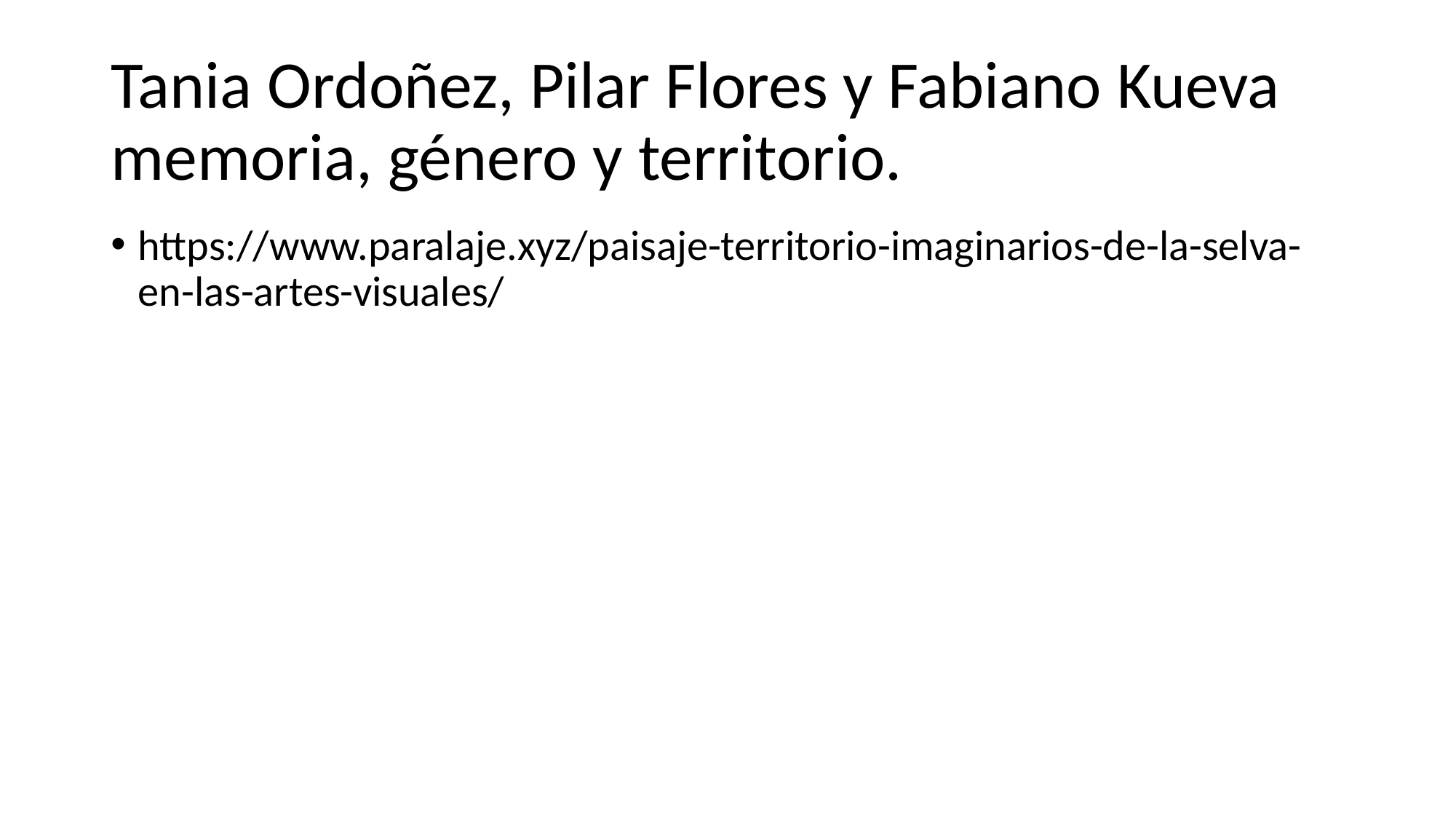

# Tania Ordoñez, Pilar Flores y Fabiano Kueva memoria, género y territorio.
https://www.paralaje.xyz/paisaje-territorio-imaginarios-de-la-selva-en-las-artes-visuales/